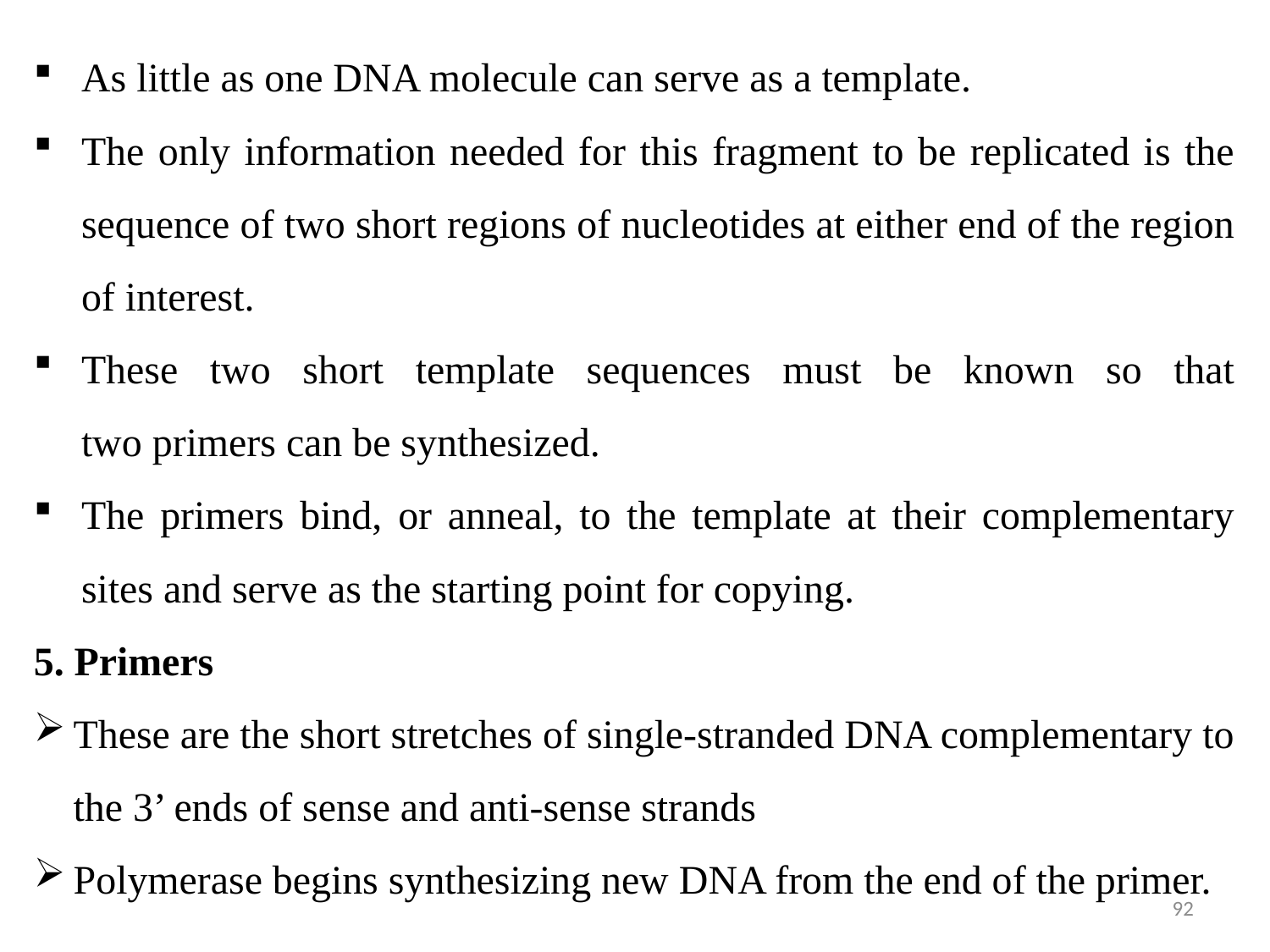

As little as one DNA molecule can serve as a template.
The only information needed for this fragment to be replicated is the sequence of two short regions of nucleotides at either end of the region of interest.
These two short template sequences must be known so that two primers can be synthesized.
The primers bind, or anneal, to the template at their complementary sites and serve as the starting point for copying.
5. Primers
These are the short stretches of single-stranded DNA complementary to the 3’ ends of sense and anti-sense strands
Polymerase begins synthesizing new DNA from the end of the primer.
92